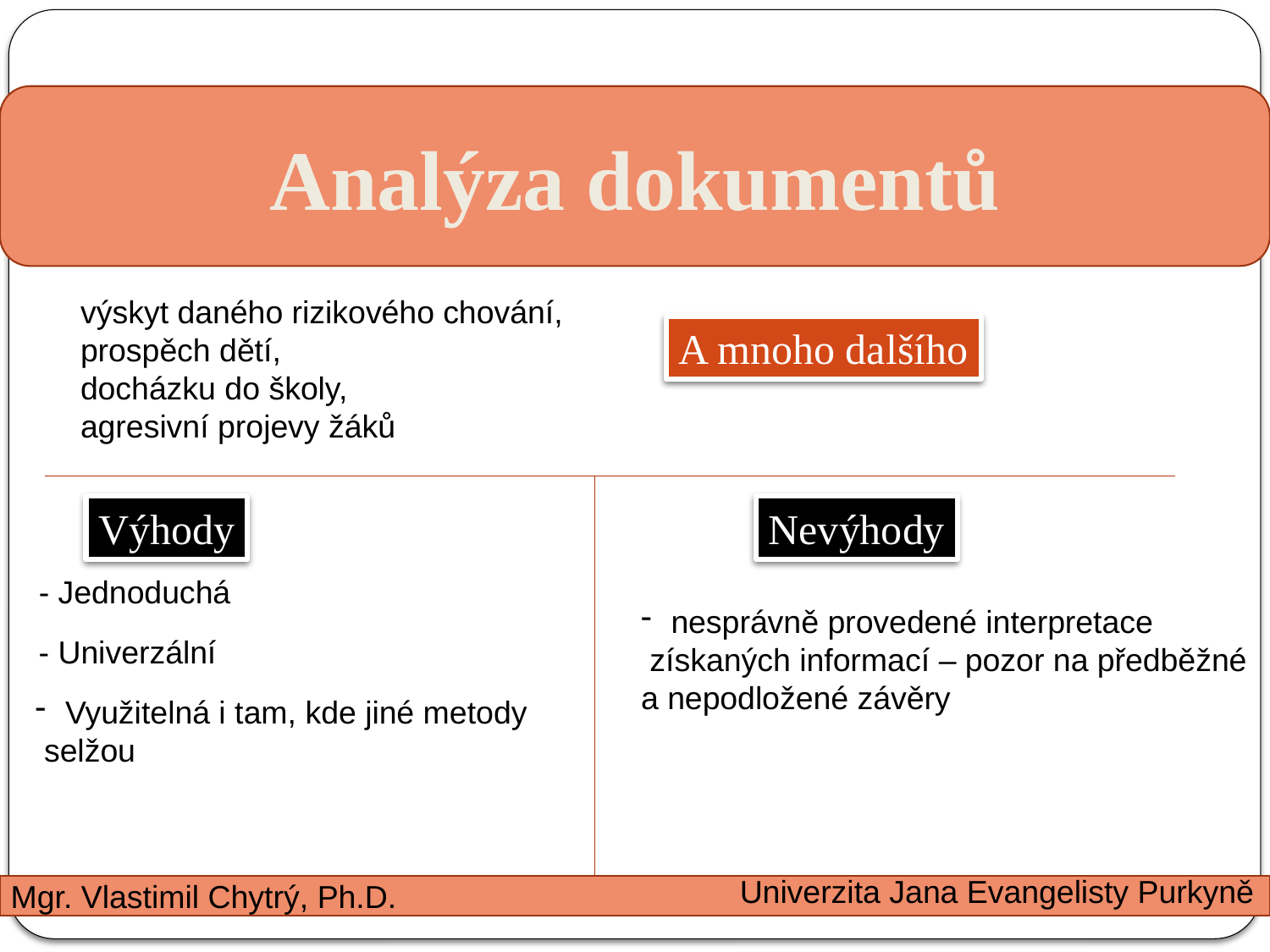

Analýza dokumentů
výskyt daného rizikového chování,
prospěch dětí,
docházku do školy,
agresivní projevy žáků
A mnoho dalšího
Výhody
Nevýhody
- Jednoduchá
nesprávně provedené interpretace
 získaných informací – pozor na předběžné
a nepodložené závěry
- Univerzální
Využitelná i tam, kde jiné metody
 selžou
Univerzita Jana Evangelisty Purkyně
Mgr. Vlastimil Chytrý, Ph.D.